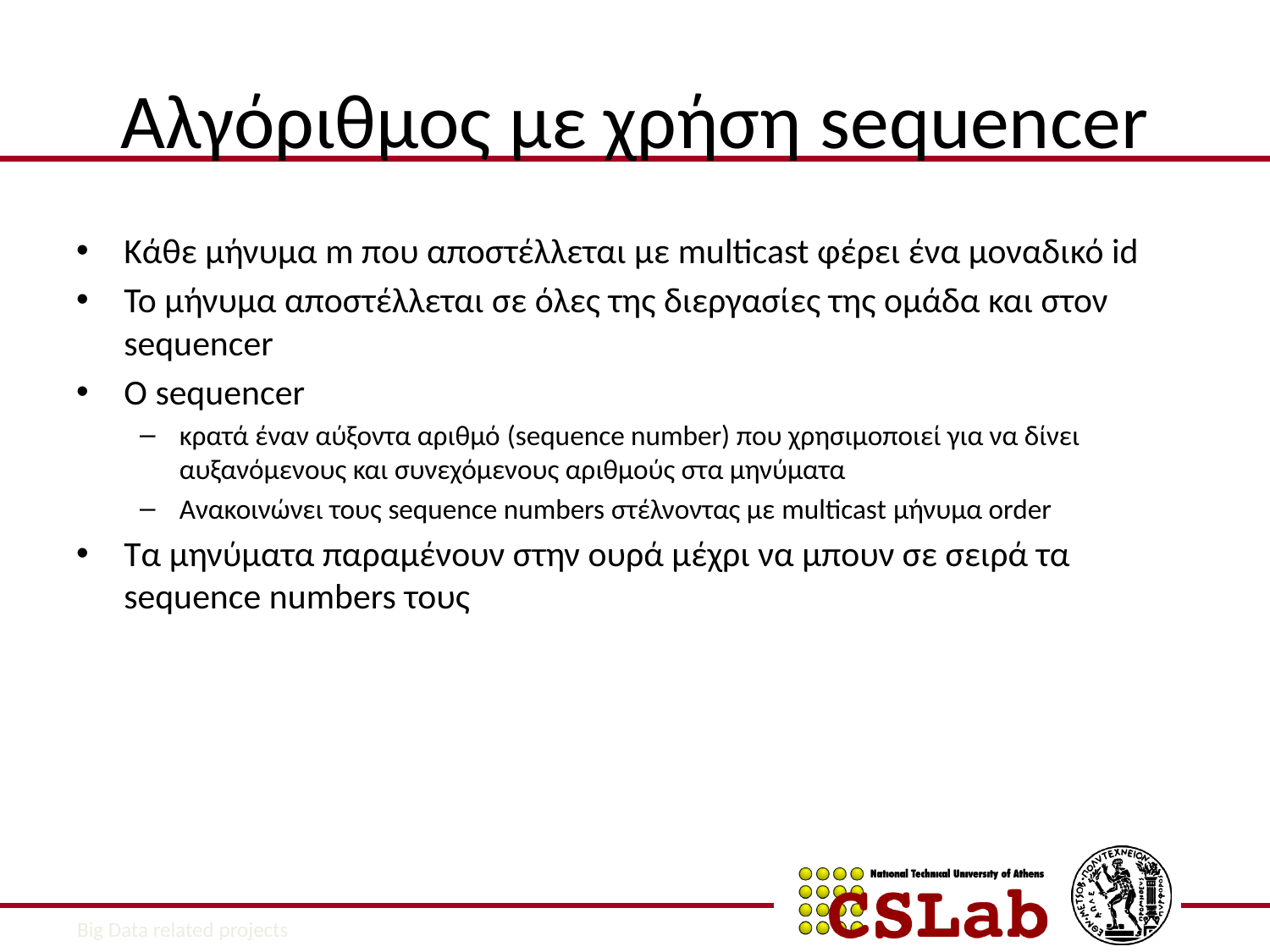

# Αλγόριθμος με χρήση sequencer
Κάθε μήνυμα m που αποστέλλεται με multicast φέρει ένα μοναδικό id
Το μήνυμα αποστέλλεται σε όλες της διεργασίες της ομάδα και στον sequencer
O sequencer
κρατά έναν αύξοντα αριθμό (sequence number) που χρησιμοποιεί για να δίνει αυξανόμενους και συνεχόμενους αριθμούς στα μηνύματα
Ανακοινώνει τους sequence numbers στέλνοντας με multicast μήνυμα order
Τα μηνύματα παραμένουν στην ουρά μέχρι να μπουν σε σειρά τα sequence numbers τους